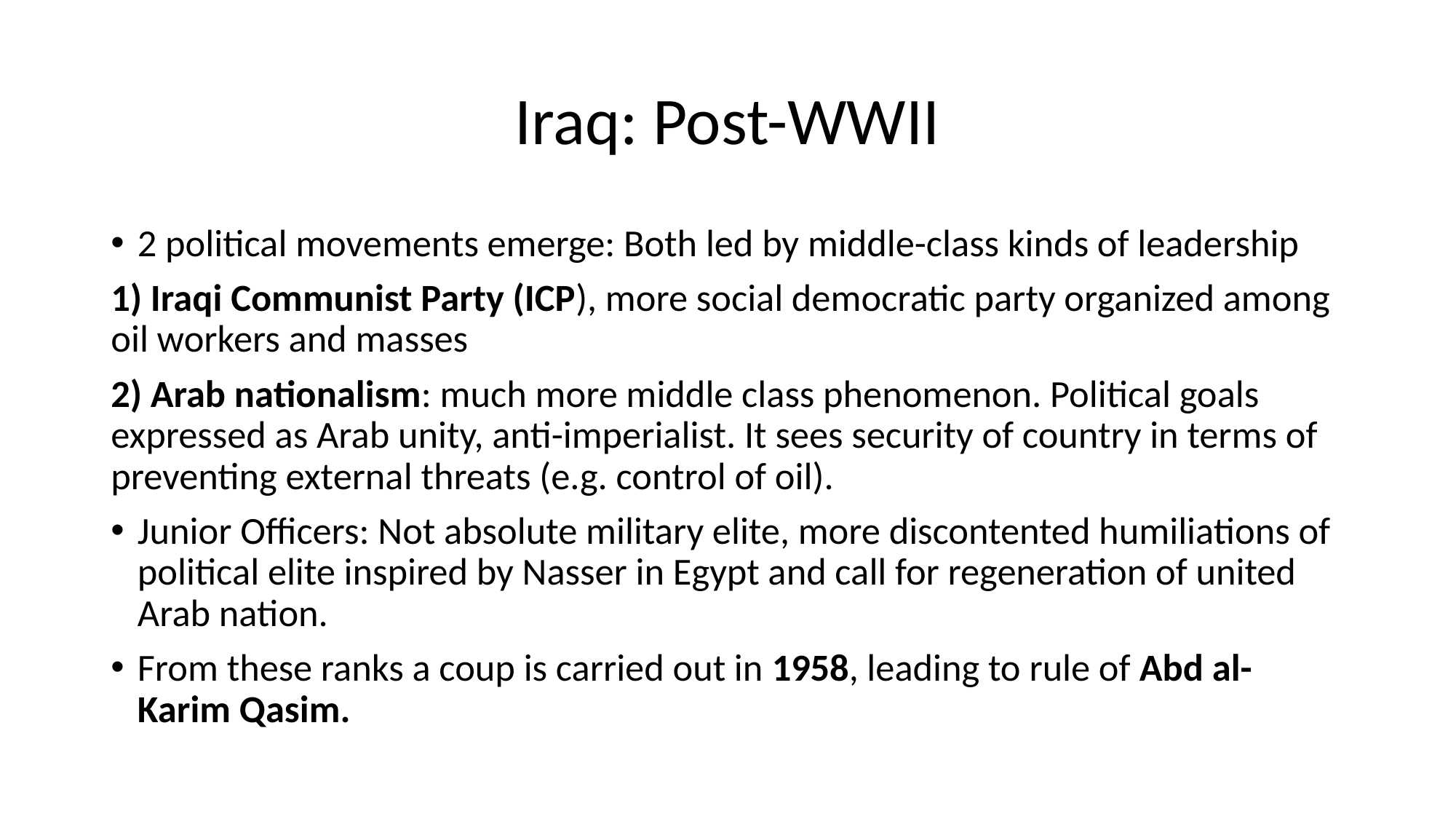

# Iraq: Post-WWII
2 political movements emerge: Both led by middle-class kinds of leadership
1) Iraqi Communist Party (ICP), more social democratic party organized among oil workers and masses
2) Arab nationalism: much more middle class phenomenon. Political goals expressed as Arab unity, anti-imperialist. It sees security of country in terms of preventing external threats (e.g. control of oil).
Junior Officers: Not absolute military elite, more discontented humiliations of political elite inspired by Nasser in Egypt and call for regeneration of united Arab nation.
From these ranks a coup is carried out in 1958, leading to rule of Abd al-Karim Qasim.